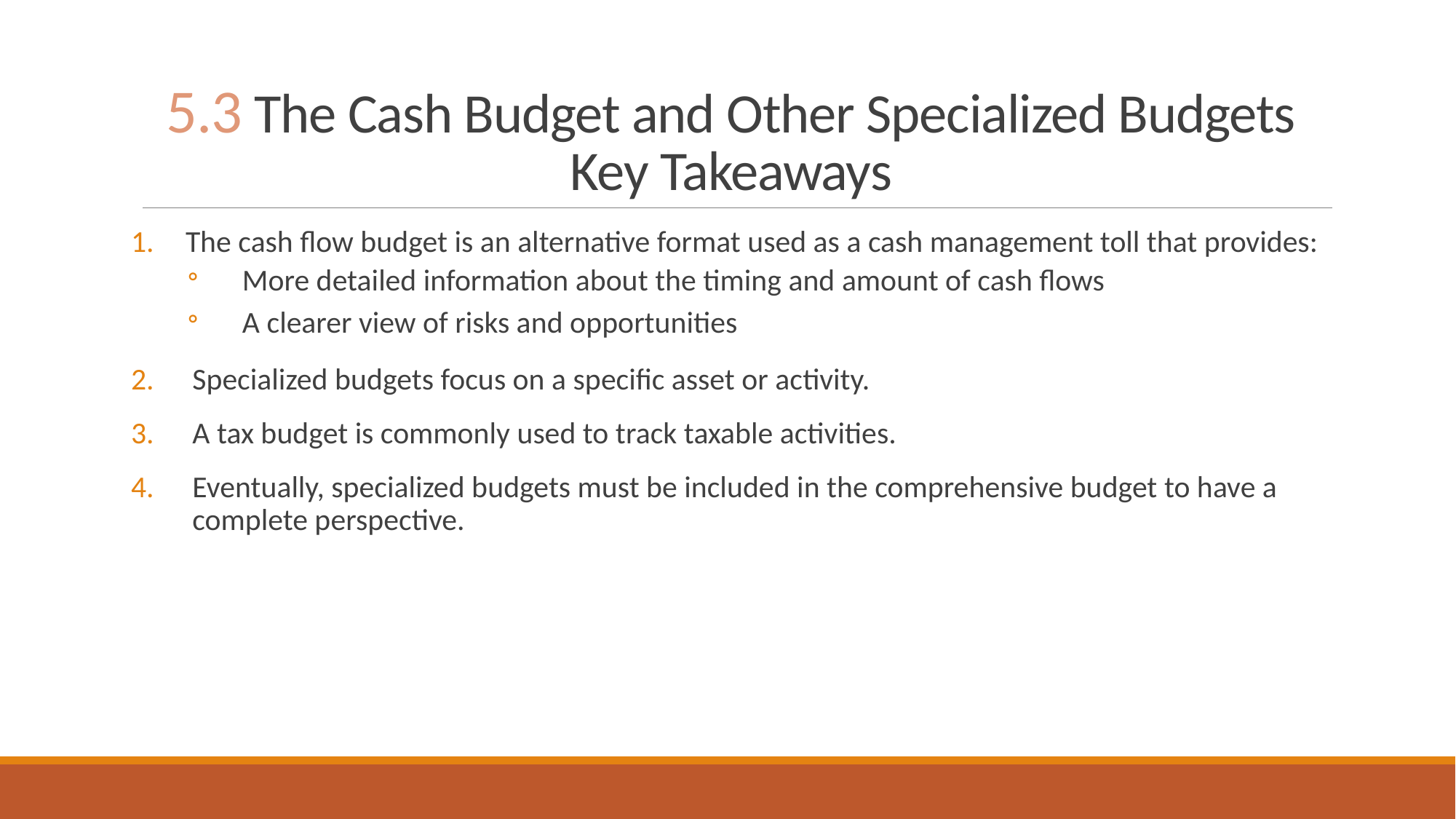

# 5.3 The Cash Budget and Other Specialized Budgets Key Takeaways
The cash flow budget is an alternative format used as a cash management toll that provides:
More detailed information about the timing and amount of cash flows
A clearer view of risks and opportunities
Specialized budgets focus on a specific asset or activity.
A tax budget is commonly used to track taxable activities.
Eventually, specialized budgets must be included in the comprehensive budget to have a complete perspective.